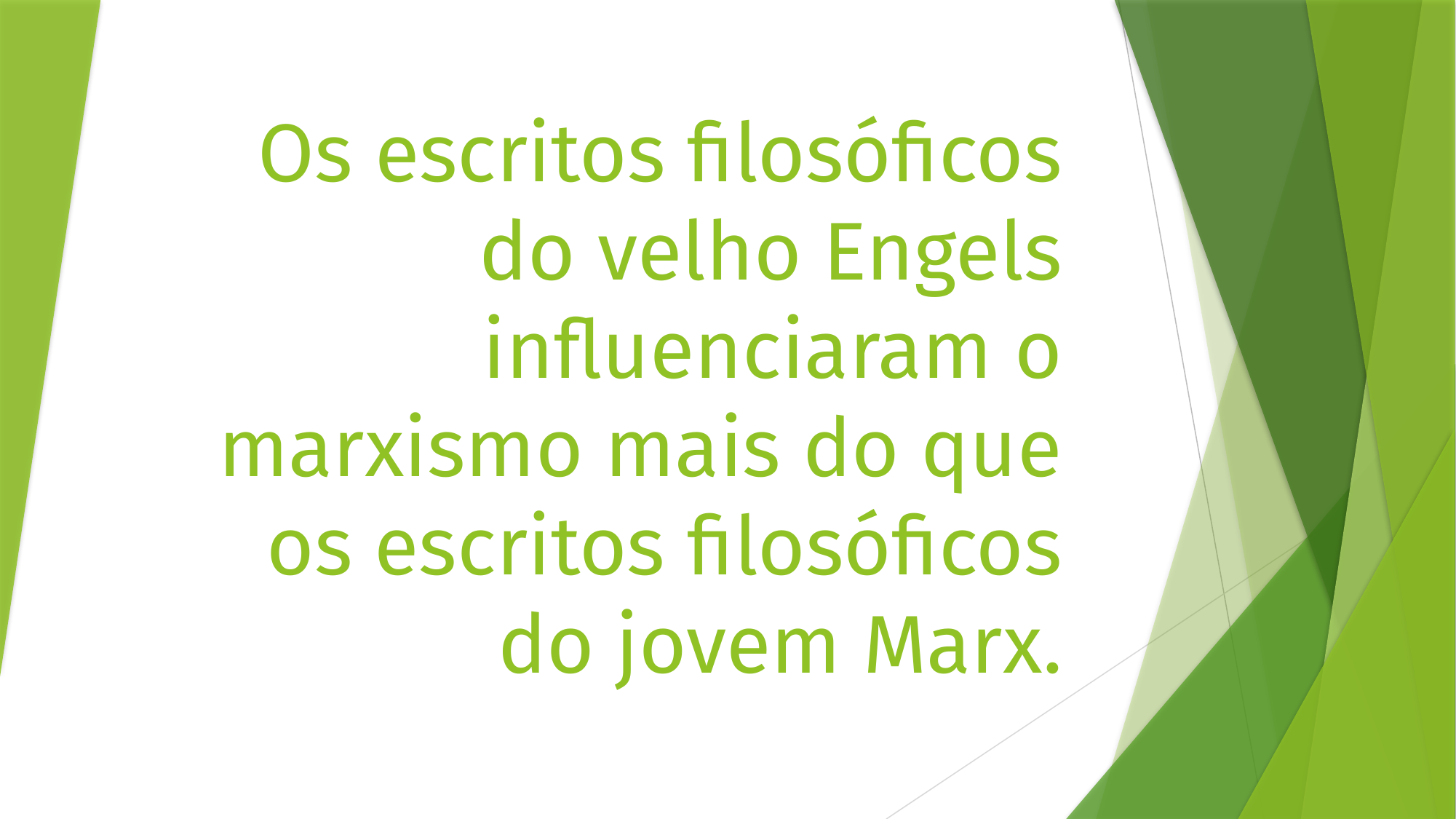

# Os escritos filosóficos do velho Engels influenciaram o marxismo mais do que os escritos filosóficos do jovem Marx.